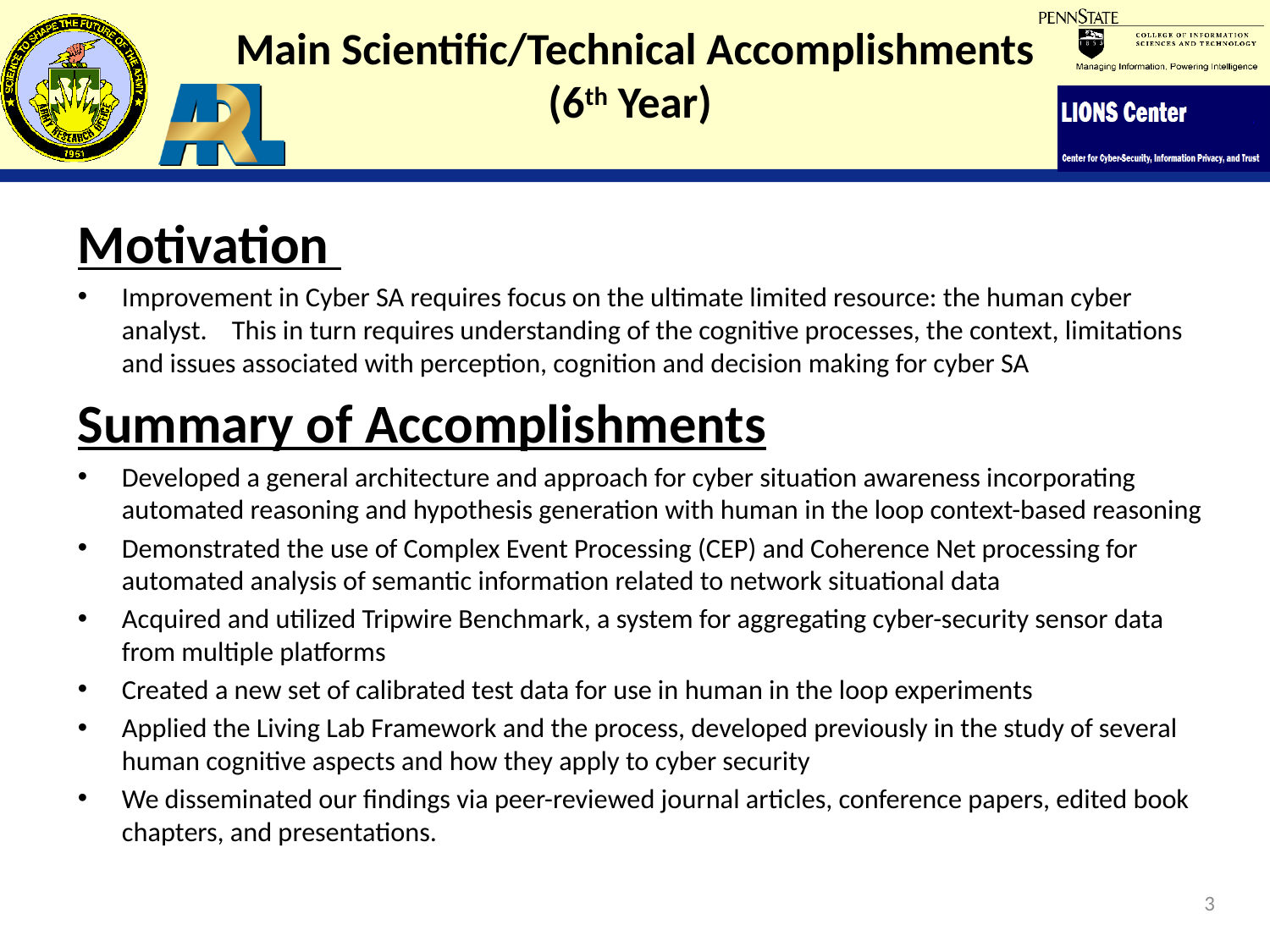

# Main Scientific/Technical Accomplishments (6th Year)
Motivation
Improvement in Cyber SA requires focus on the ultimate limited resource: the human cyber analyst.    This in turn requires understanding of the cognitive processes, the context, limitations and issues associated with perception, cognition and decision making for cyber SA
Summary of Accomplishments
Developed a general architecture and approach for cyber situation awareness incorporating automated reasoning and hypothesis generation with human in the loop context-based reasoning
Demonstrated the use of Complex Event Processing (CEP) and Coherence Net processing for automated analysis of semantic information related to network situational data
Acquired and utilized Tripwire Benchmark, a system for aggregating cyber-security sensor data from multiple platforms
Created a new set of calibrated test data for use in human in the loop experiments
Applied the Living Lab Framework and the process, developed previously in the study of several human cognitive aspects and how they apply to cyber security
We disseminated our findings via peer-reviewed journal articles, conference papers, edited book chapters, and presentations.